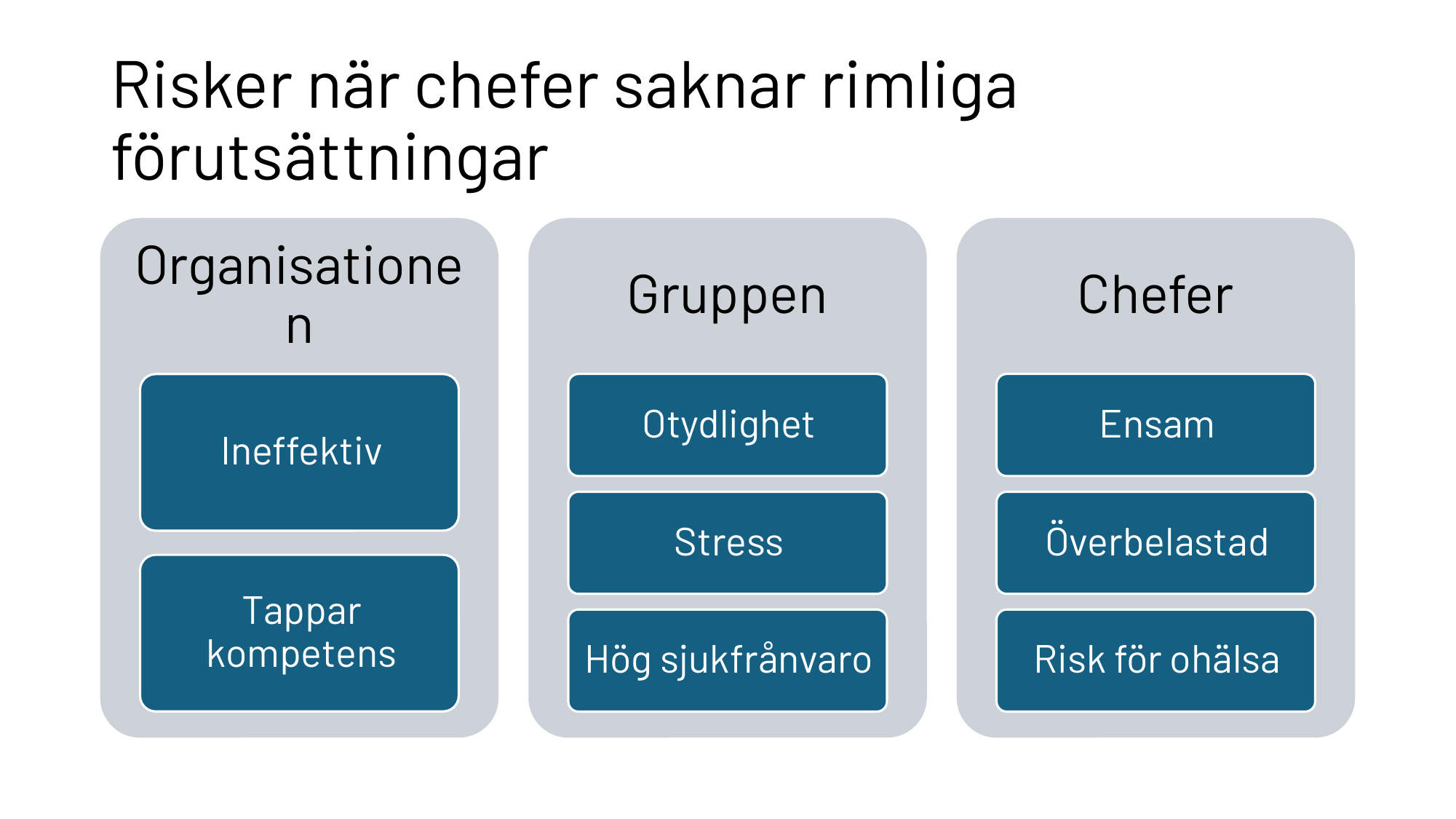

# Risker när chefer saknar rimliga förutsättningar
Organisationen
Ineffektiv
Tappar kompetens
Gruppen
Otydlighet
Stress
Hög sjukfrånvaro
Chefer
Ensam
Överbelastad
Risk för ohälsa